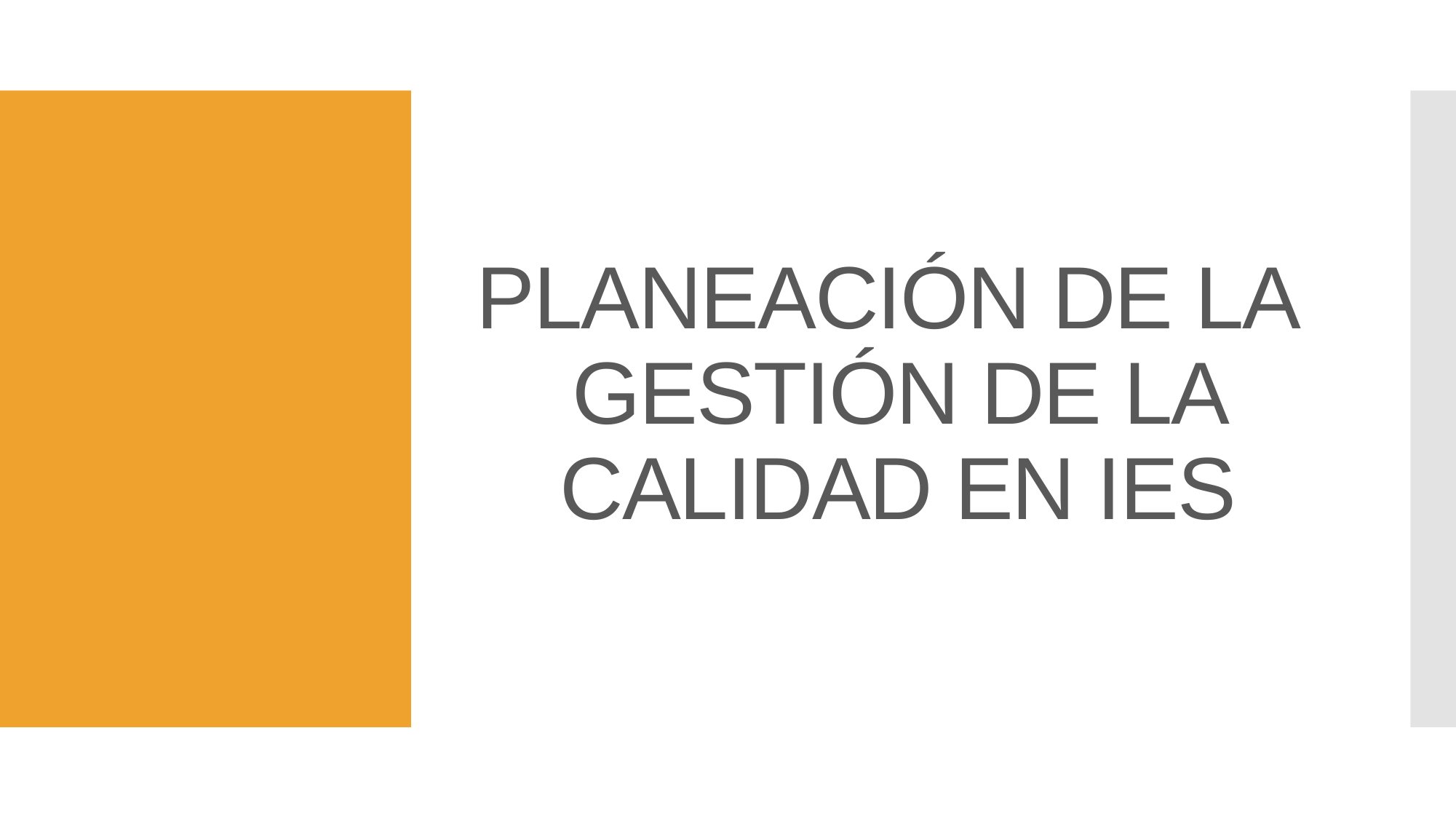

# PLANEACIÓN DE LA GESTIÓN DE LA CALIDAD EN IES